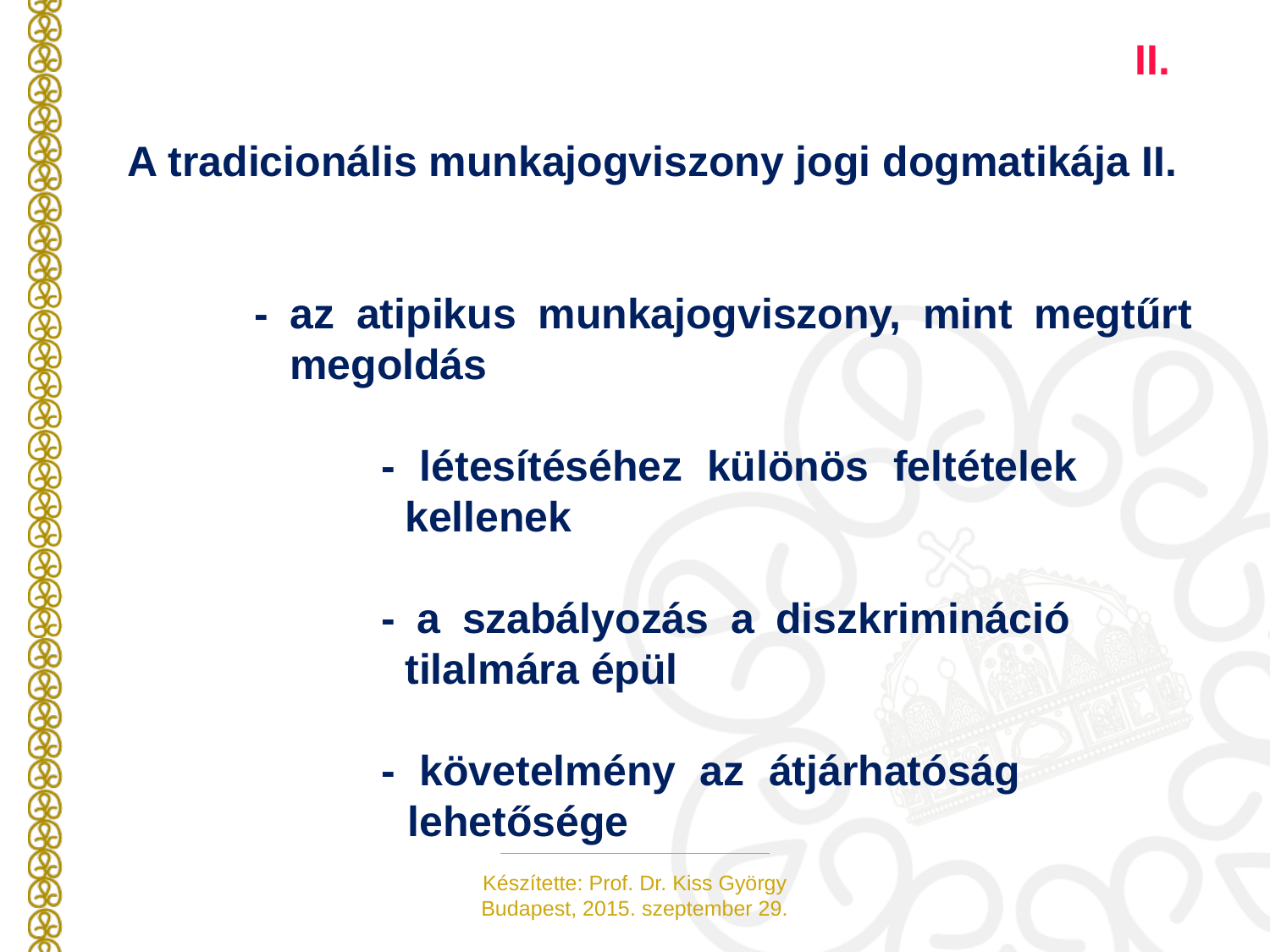

II.

A tradicionális munkajogviszony jogi dogmatikája II.

	- az atipikus munkajogviszony, mint megtűrt 	   megoldás

		- létesítéséhez különös feltételek 			  kellenek

		- a szabályozás a diszkrimináció 			  tilalmára épül

		- követelmény az átjárhatóság 			             lehetősége